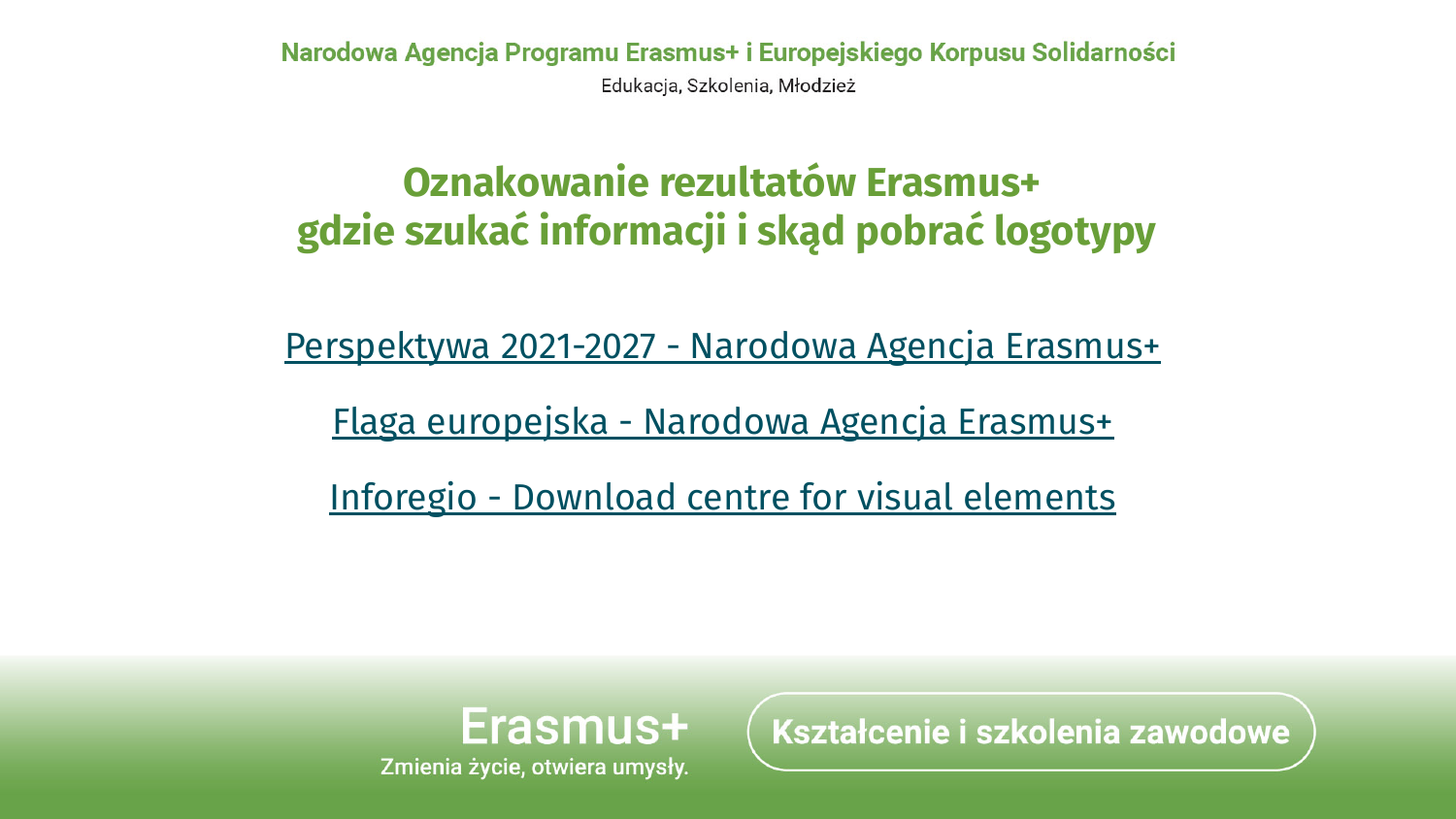

Oznakowanie rezultatów Erasmus+
gdzie szukać informacji i skąd pobrać logotypy
Perspektywa 2021-2027 - Narodowa Agencja Erasmus+

Flaga europejska - Narodowa Agencja Erasmus+

Inforegio - Download centre for visual elements​